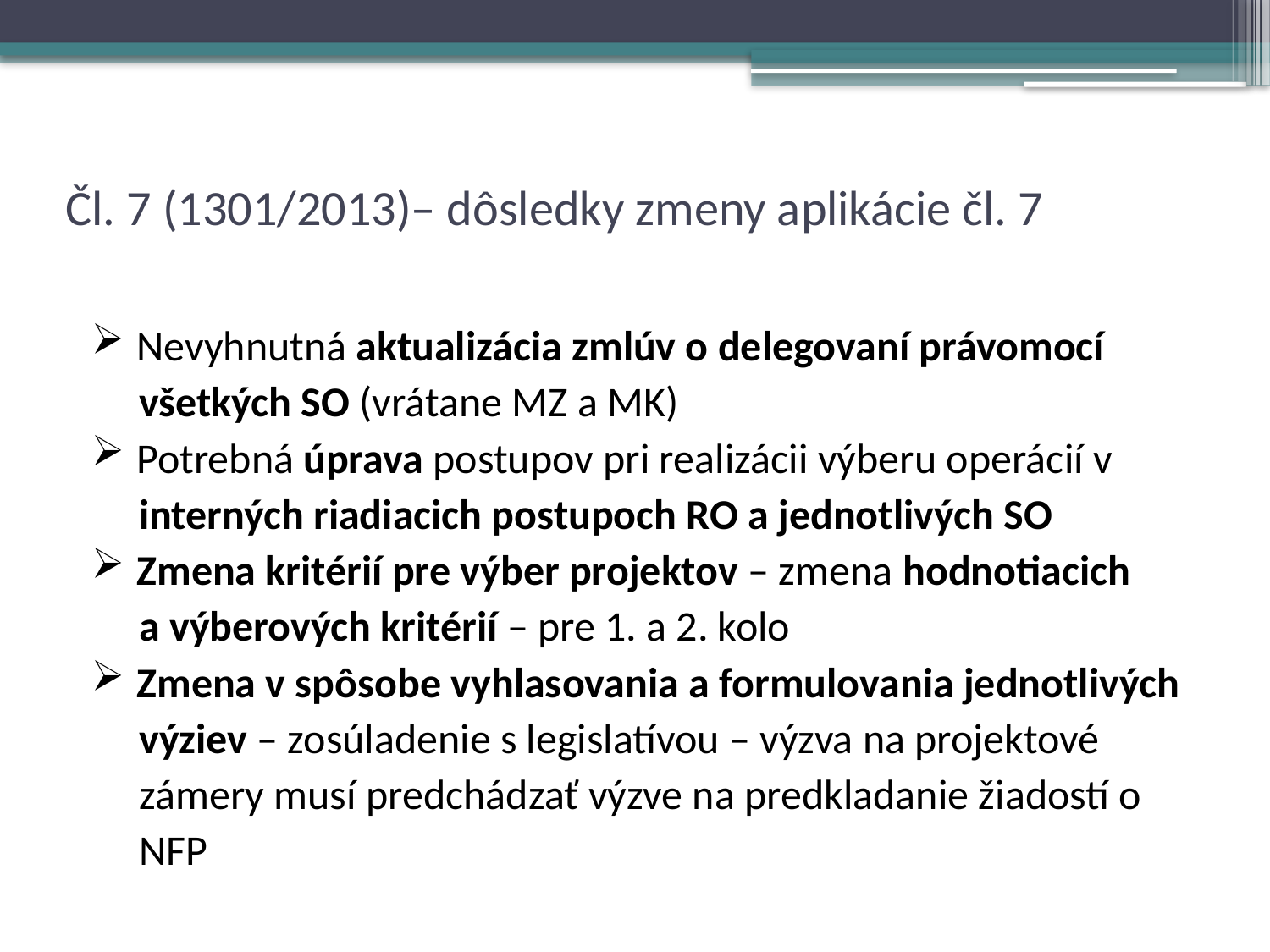

# Čl. 7 (1301/2013)– dôsledky zmeny aplikácie čl. 7
 Nevyhnutná aktualizácia zmlúv o delegovaní právomocí
     všetkých SO (vrátane MZ a MK)
 Potrebná úprava postupov pri realizácii výberu operácií v
     interných riadiacich postupoch RO a jednotlivých SO
 Zmena kritérií pre výber projektov – zmena hodnotiacich
     a výberových kritérií – pre 1. a 2. kolo
 Zmena v spôsobe vyhlasovania a formulovania jednotlivých
     výziev – zosúladenie s legislatívou – výzva na projektové
     zámery musí predchádzať výzve na predkladanie žiadostí o
     NFP